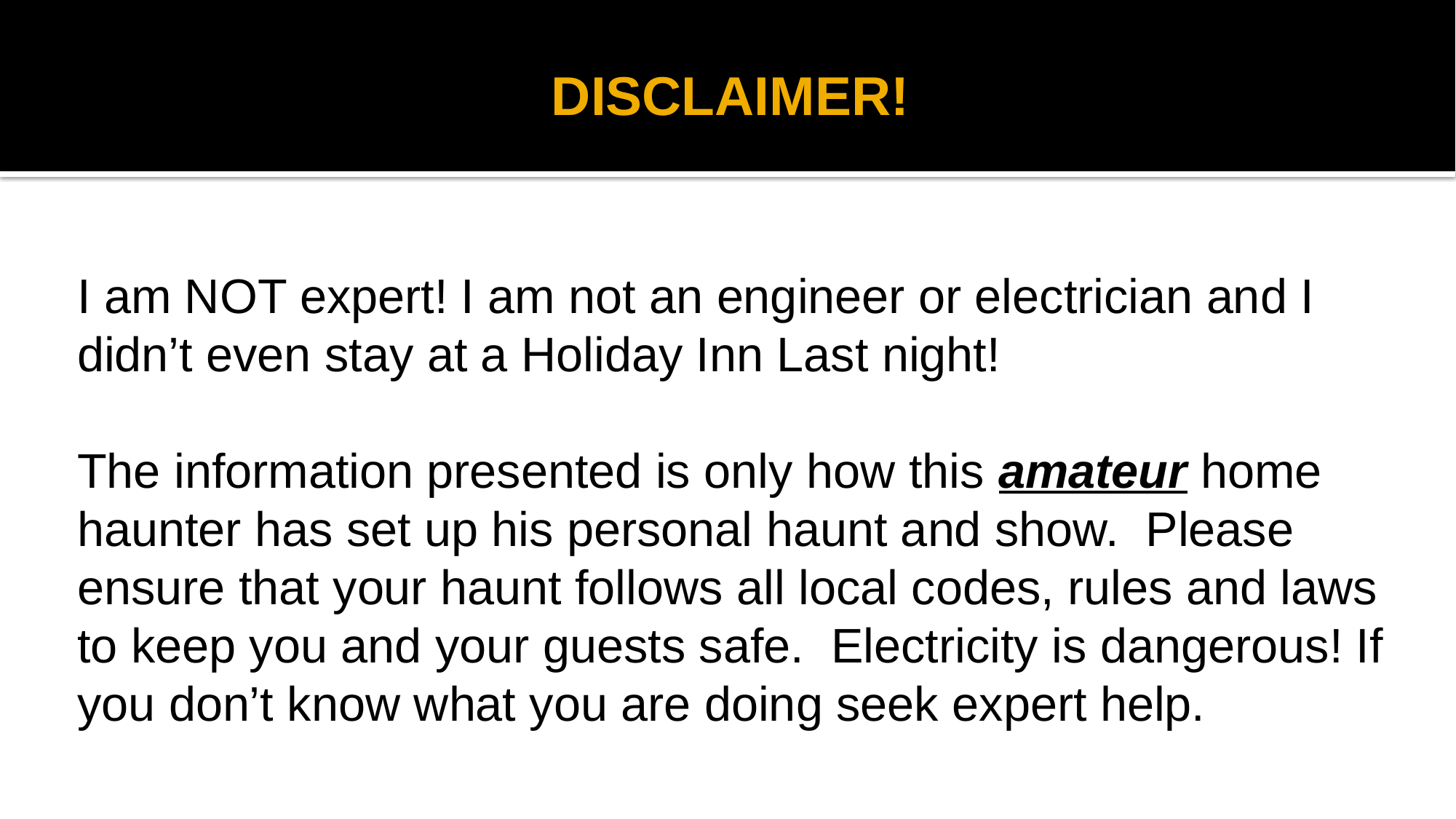

# DISCLAIMER!
I am NOT expert! I am not an engineer or electrician and I didn’t even stay at a Holiday Inn Last night!

The information presented is only how this amateur home haunter has set up his personal haunt and show.  Please ensure that your haunt follows all local codes, rules and laws to keep you and your guests safe.  Electricity is dangerous! If you don’t know what you are doing seek expert help.